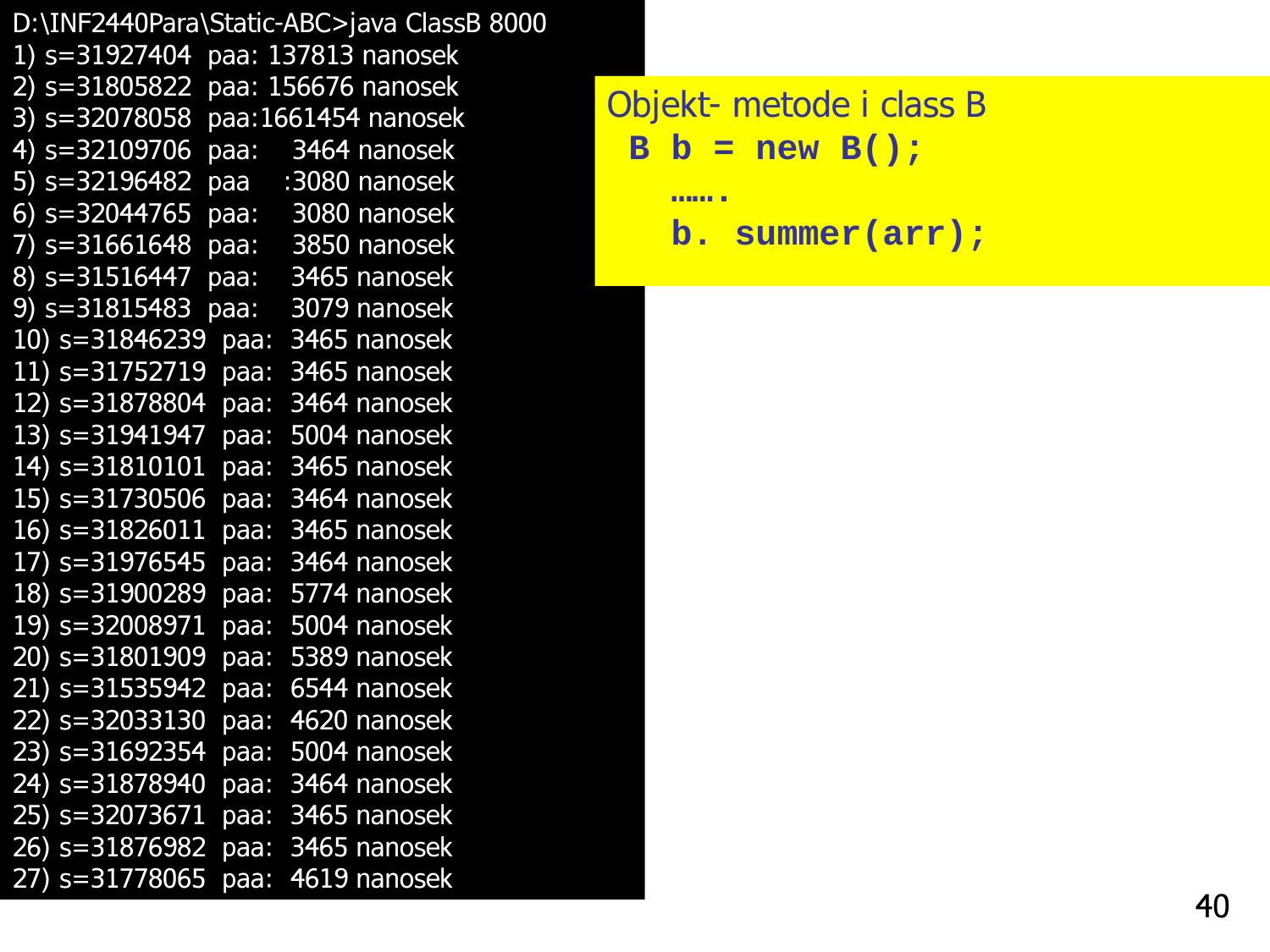

D:\INF2440Para\Static-ABC>java ClassB 8000
1) s=31927404  paa: 137813 nanosek
2) s=31805822  paa: 156676 nanosek
3) s=32078058  paa:1661454 nanosek
4) s=32109706  paa:    3464 nanosek
5) s=32196482  paa    :3080 nanosek
6) s=32044765  paa:    3080 nanosek
7) s=31661648  paa:    3850 nanosek
8) s=31516447  paa:	   3465 nanosek
9) s=31815483  paa:	   3079 nanosek
10) s=31846239  paa:  3465 nanosek
11) s=31752719  paa:  3465 nanosek
12) s=31878804  paa:  3464 nanosek
13) s=31941947  paa:  5004 nanosek
14) s=31810101  paa:  3465 nanosek
15) s=31730506  paa:  3464 nanosek
16) s=31826011  paa:  3465 nanosek
17) s=31976545  paa:  3464 nanosek
18) s=31900289  paa:  5774 nanosek
19) s=32008971  paa:  5004 nanosek
20) s=31801909  paa:  5389 nanosek
21) s=31535942  paa:  6544 nanosek
22) s=32033130  paa:  4620 nanosek
23) s=31692354  paa:  5004 nanosek
24) s=31878940  paa:  3464 nanosek
25) s=32073671  paa:  3465 nanosek
26) s=31876982  paa:  3465 nanosek
27) s=31778065  paa:  4619 nanosek
Objekt- metode i class B
 B b = new B();
   …….
   b. summer(arr);
40